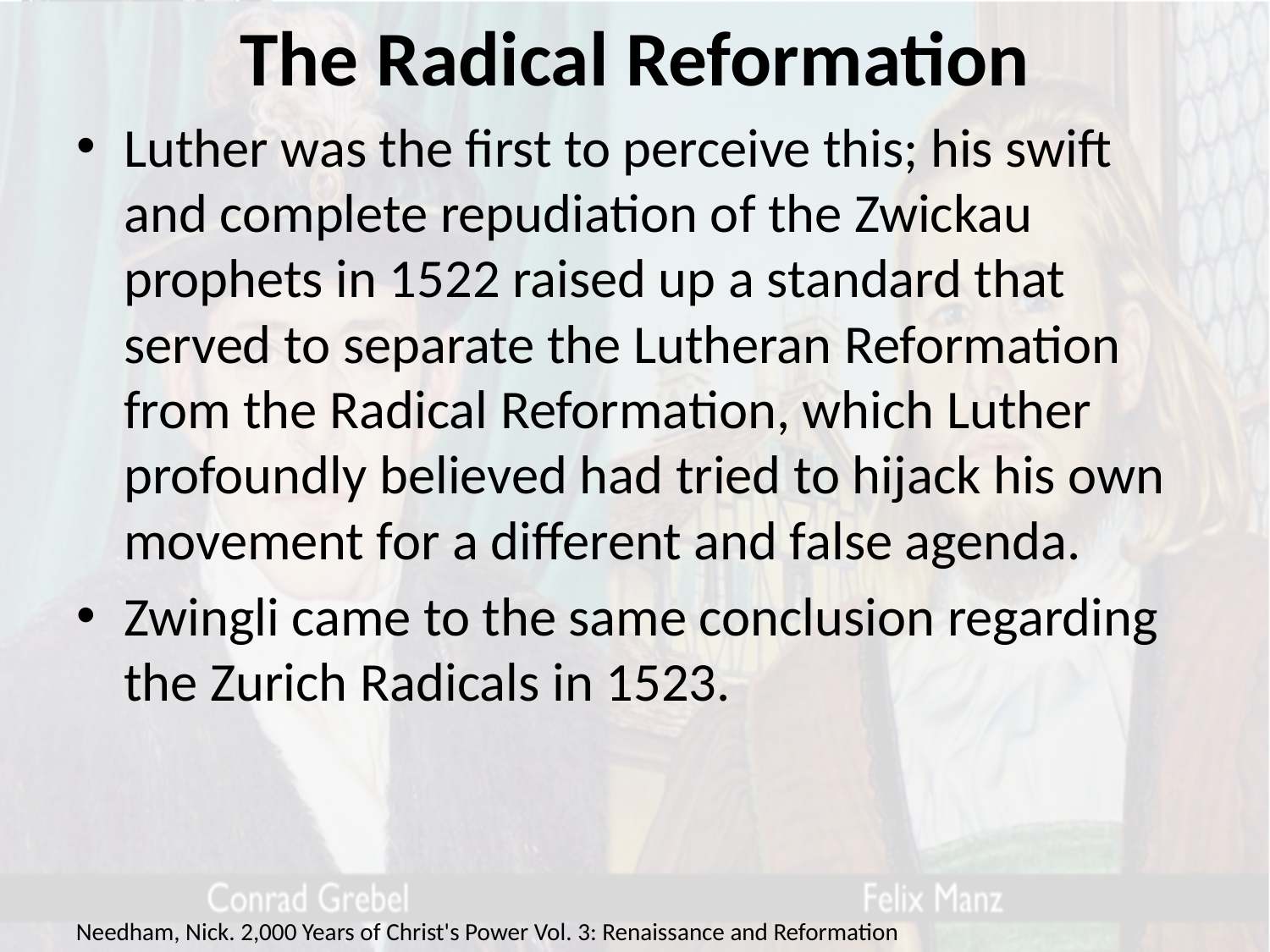

# The Radical Reformation
Luther was the first to perceive this; his swift and complete repudiation of the Zwickau prophets in 1522 raised up a standard that served to separate the Lutheran Reformation from the Radical Reformation, which Luther profoundly believed had tried to hijack his own movement for a different and false agenda.
Zwingli came to the same conclusion regarding the Zurich Radicals in 1523.
Needham, Nick. 2,000 Years of Christ's Power Vol. 3: Renaissance and Reformation